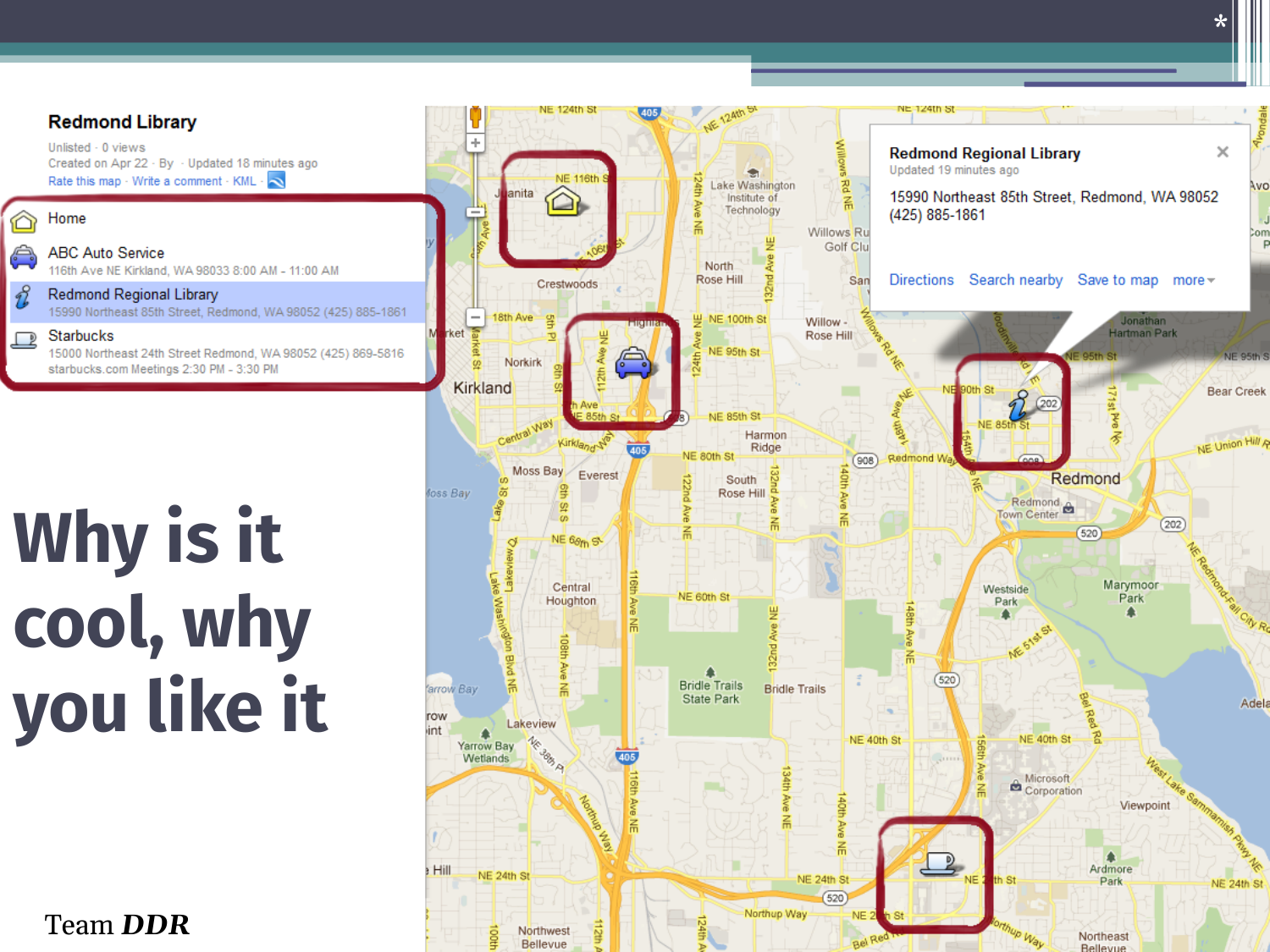

*

# Why is it cool, why you like it
Team DDR